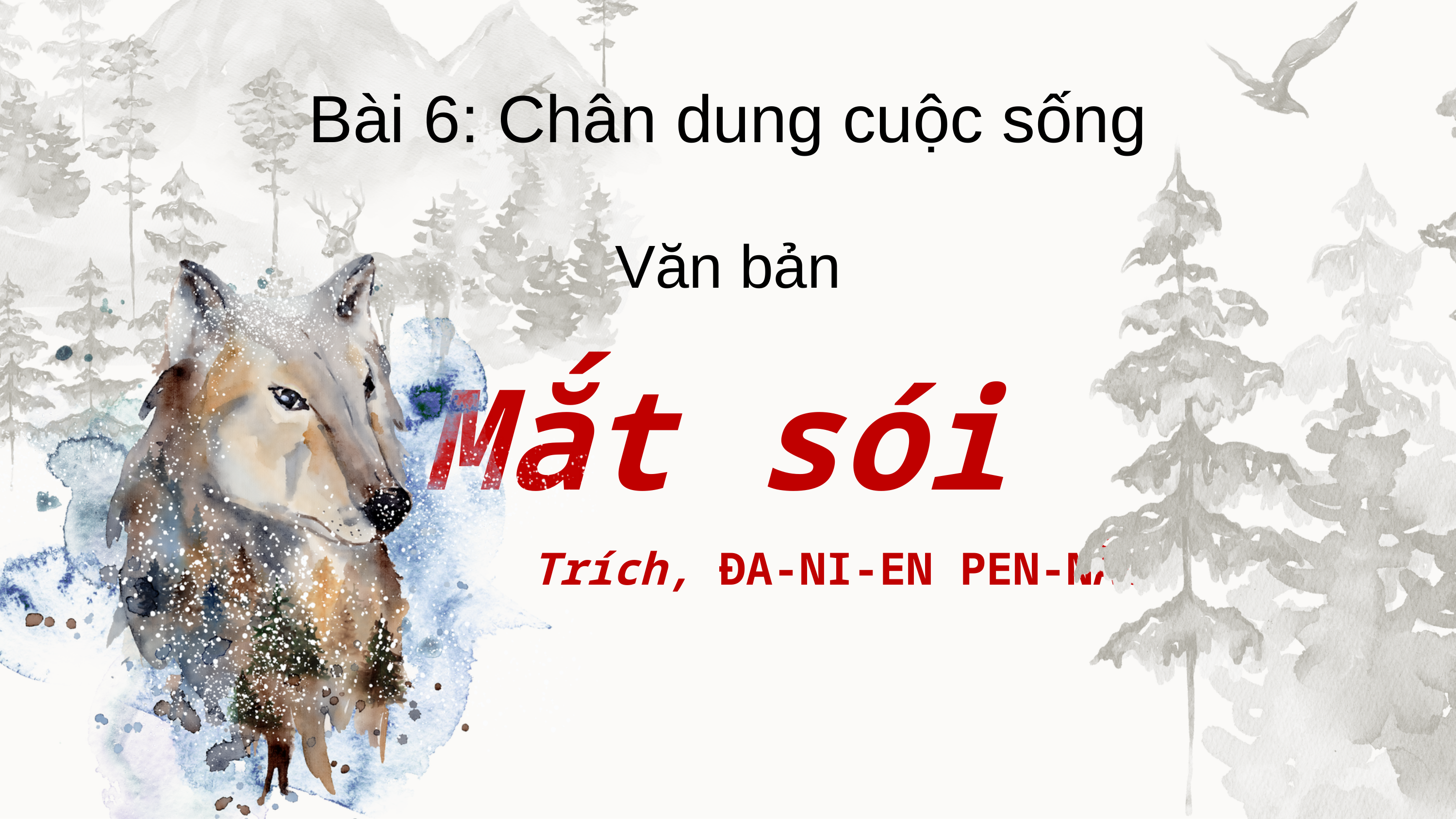

Bài 6: Chân dung cuộc sống
Văn bản

Mắt sói
Trích, ĐA-NI-EN PEN-NẮC